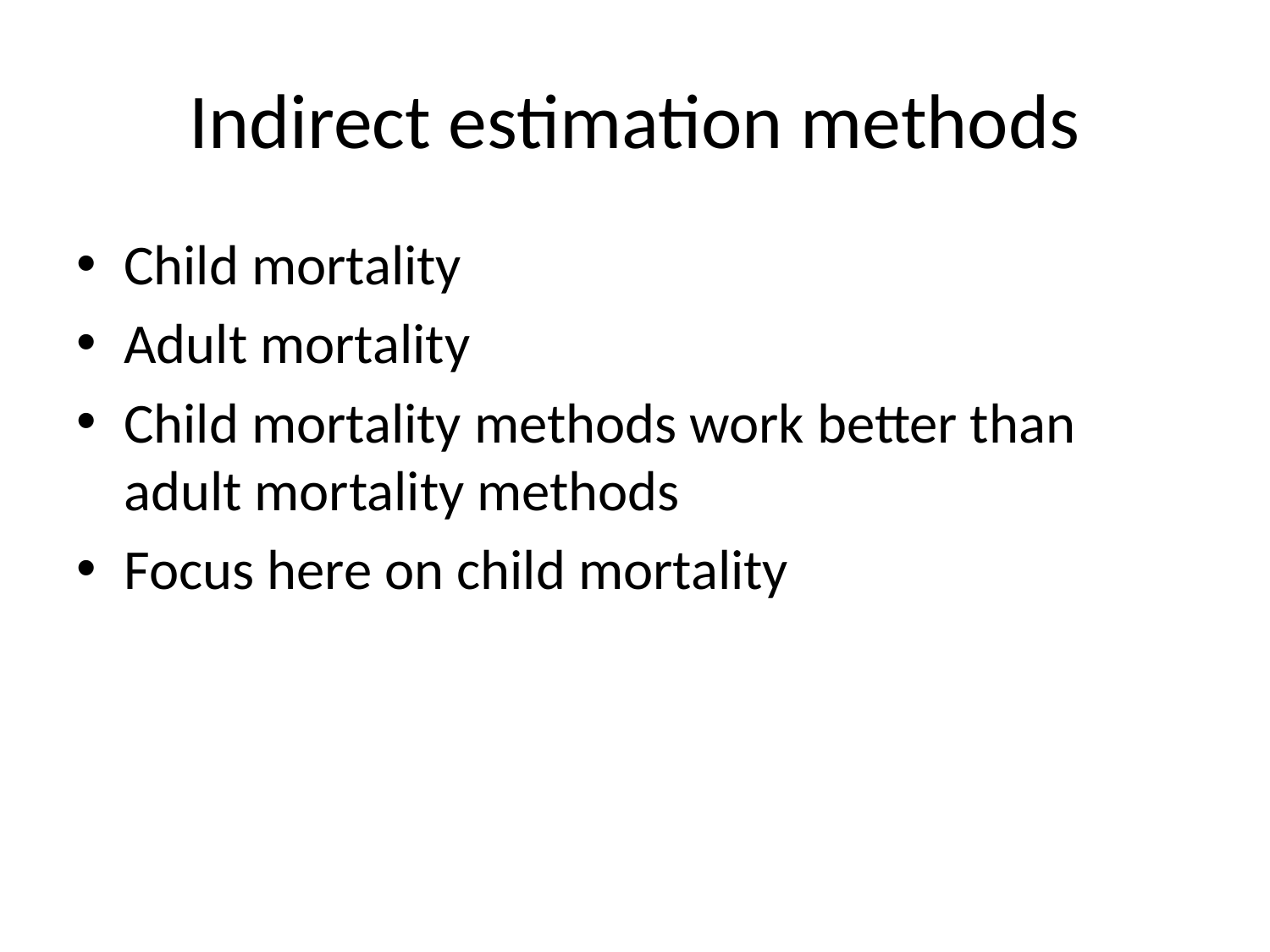

# Indirect estimation methods
Child mortality
Adult mortality
Child mortality methods work better than adult mortality methods
Focus here on child mortality